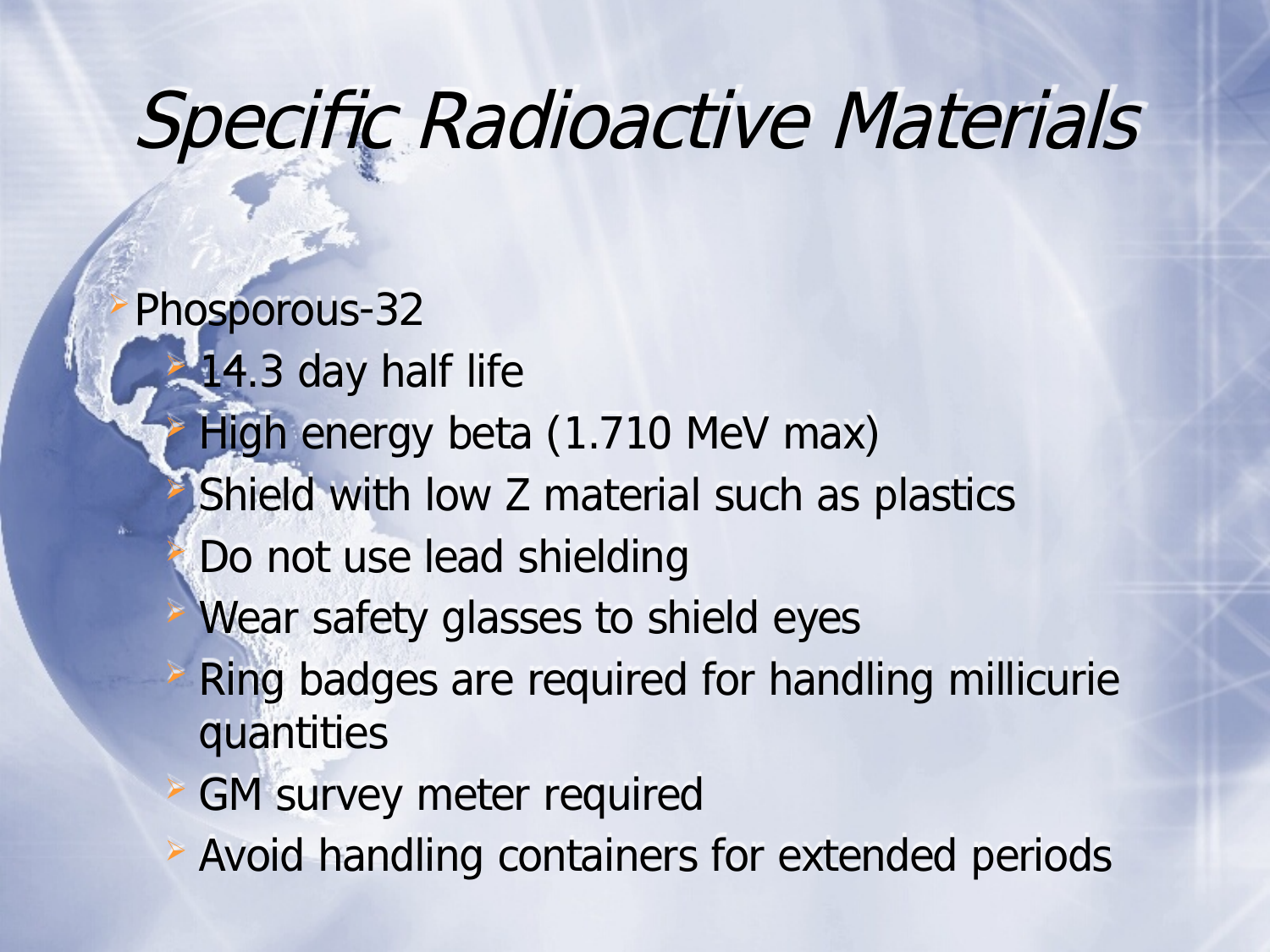

# Specific Radioactive Materials
Phosporous-32
14.3 day half life
High energy beta (1.710 MeV max)
Shield with low Z material such as plastics
Do not use lead shielding
Wear safety glasses to shield eyes
Ring badges are required for handling millicurie quantities
GM survey meter required
Avoid handling containers for extended periods